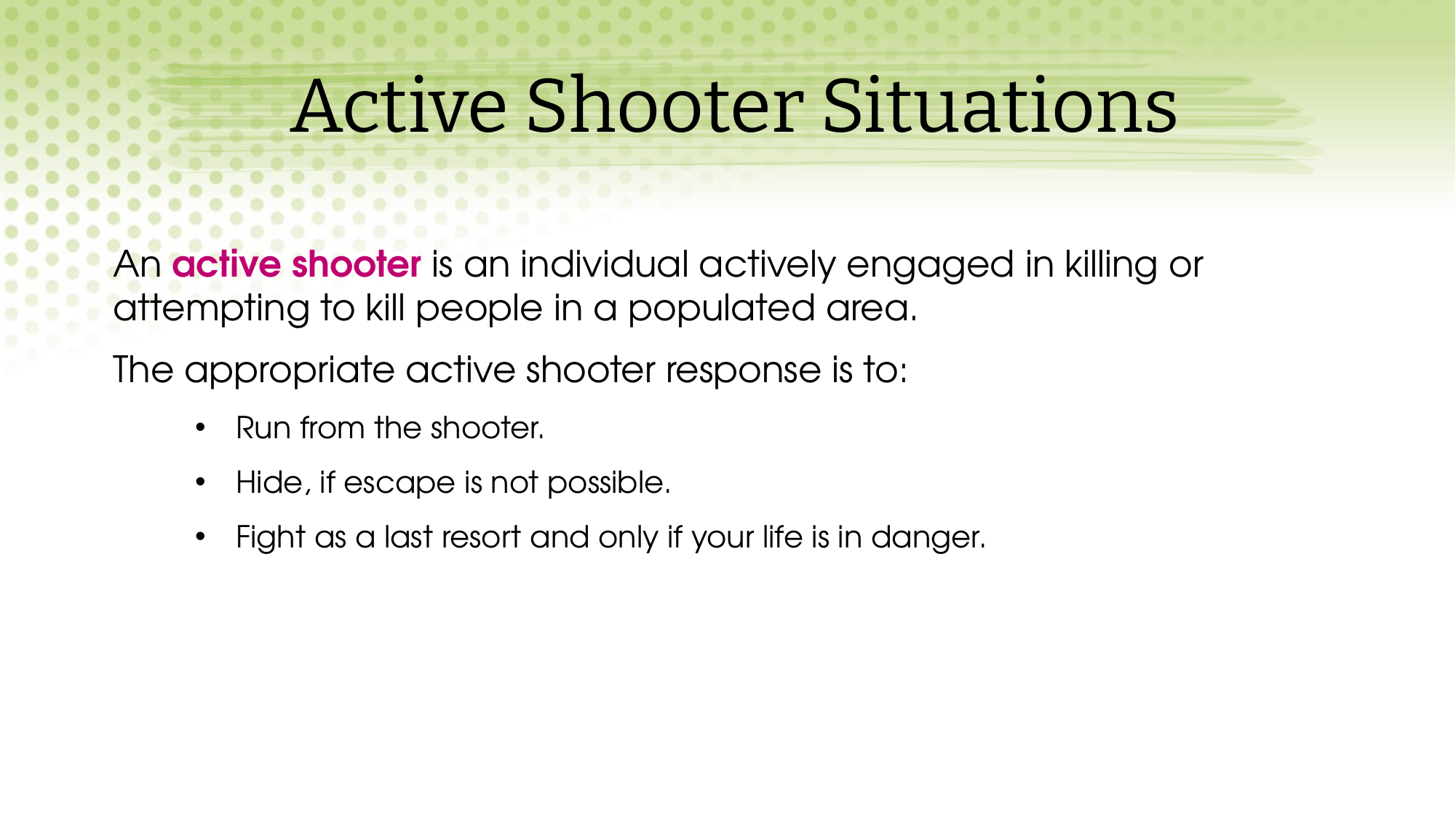

# Active Shooter Situations
An active shooter is an individual actively engaged in killing or attempting to kill people in a populated area.
The appropriate active shooter response is to:
Run from the shooter.
Hide, if escape is not possible.
Fight as a last resort and only if your life is in danger.